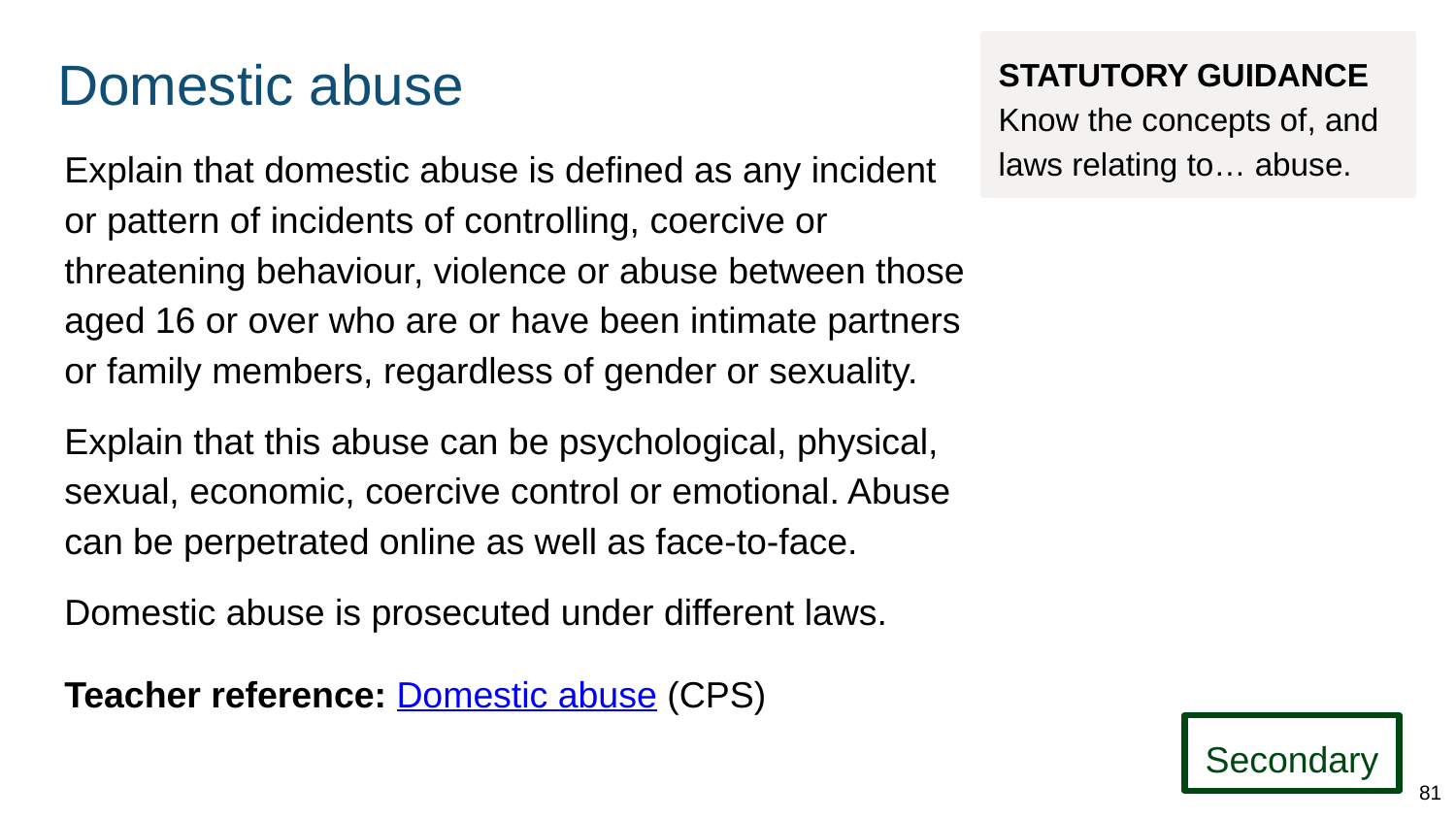

# Domestic abuse
STATUTORY GUIDANCE
Know the concepts of, and laws relating to… abuse.

Explain that domestic abuse is defined as any incident or pattern of incidents of controlling, coercive or threatening behaviour, violence or abuse between those aged 16 or over who are or have been intimate partners or family members, regardless of gender or sexuality.
Explain that this abuse can be psychological, physical, sexual, economic, coercive control or emotional. Abuse can be perpetrated online as well as face-to-face.
Domestic abuse is prosecuted under different laws.
Teacher reference: Domestic abuse (CPS)

Secondary
81